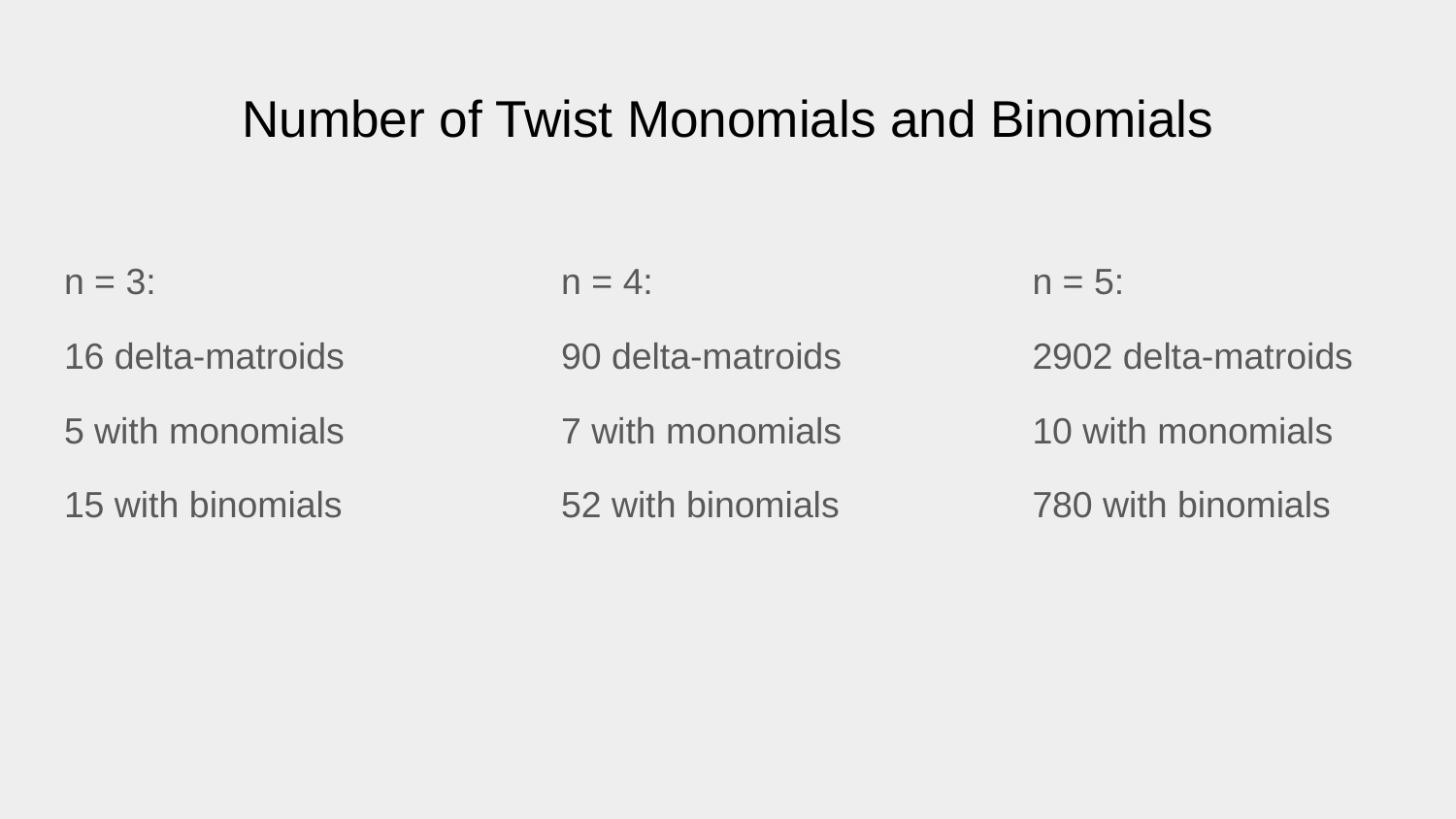

# Number of Twist Monomials and Binomials
n = 3:
16 delta-matroids
5 with monomials
15 with binomials
n = 4:
90 delta-matroids
7 with monomials
52 with binomials
n = 5:
2902 delta-matroids
10 with monomials
780 with binomials